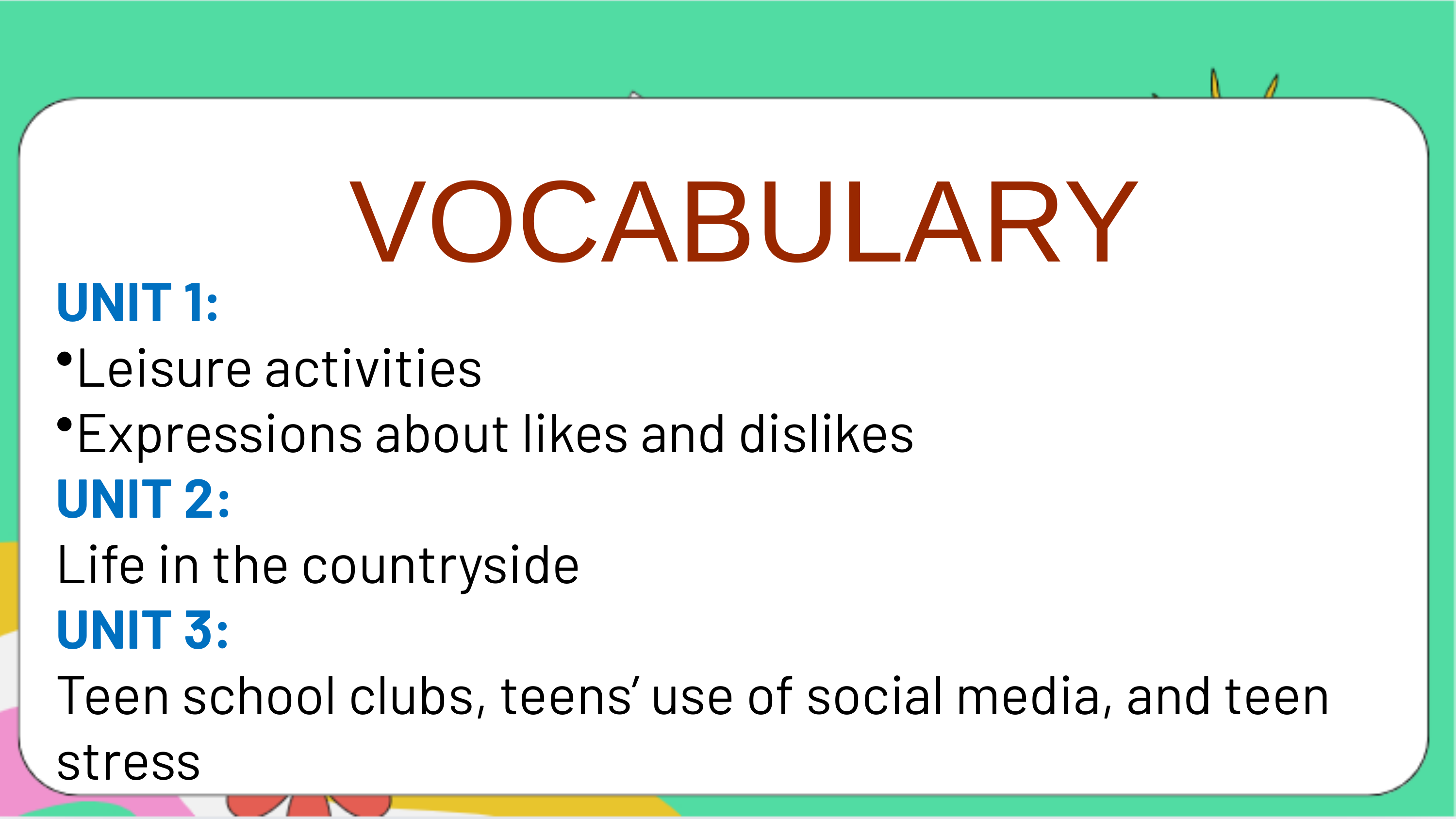

VOCABULARY
UNIT 1:
Leisure activities
Expressions about likes and dislikes
UNIT 2:
Life in the countryside
UNIT 3:
Teen school clubs, teens’ use of social media, and teen stress